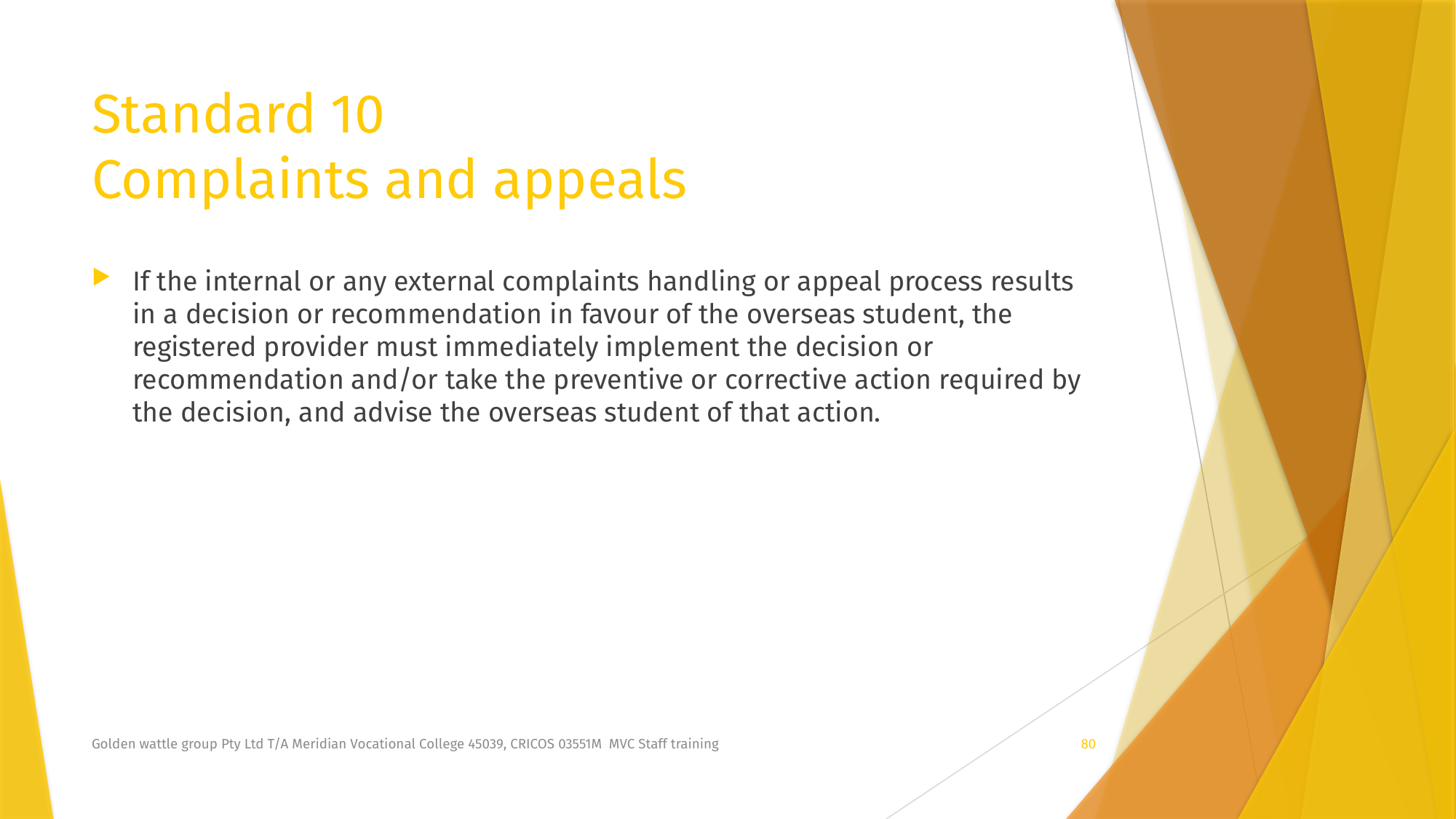

# Standard 10 Complaints and appeals
If the internal or any external complaints handling or appeal process results in a decision or recommendation in favour of the overseas student, the registered provider must immediately implement the decision or recommendation and/or take the preventive or corrective action required by the decision, and advise the overseas student of that action.

Golden wattle group Pty Ltd T/A Meridian Vocational College 45039, CRICOS 03551M  MVC Staff training
80